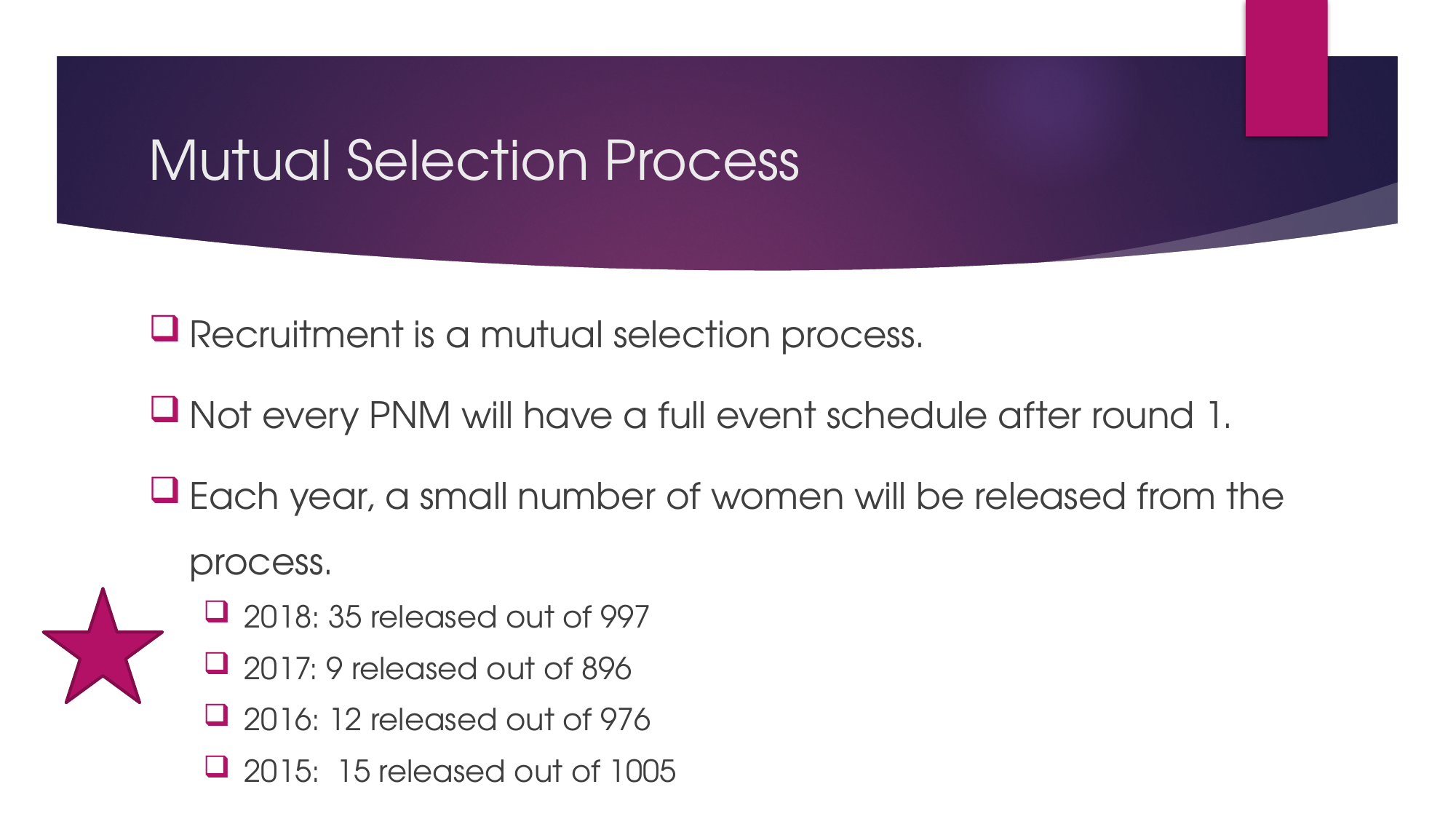

# Mutual Selection Process
Recruitment is a mutual selection process.
Not every PNM will have a full event schedule after round 1.
Each year, a small number of women will be released from the process.
2018: 35 released out of 997
2017: 9 released out of 896
2016: 12 released out of 976
2015:  15 released out of 1005